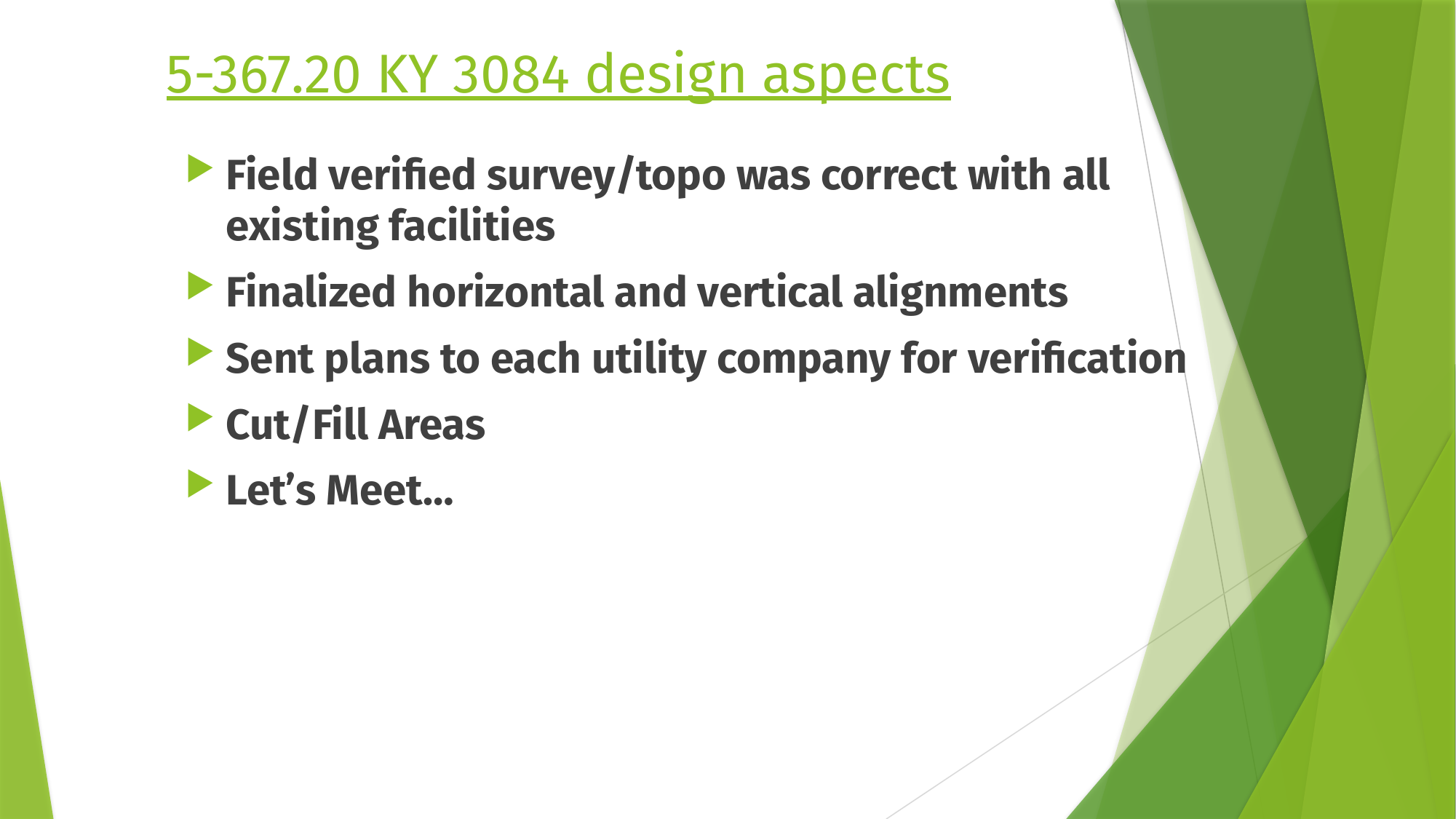

# 5-367.20 KY 3084 design aspects
Field verified survey/topo was correct with all existing facilities
Finalized horizontal and vertical alignments
Sent plans to each utility company for verification
Cut/Fill Areas
Let’s Meet…